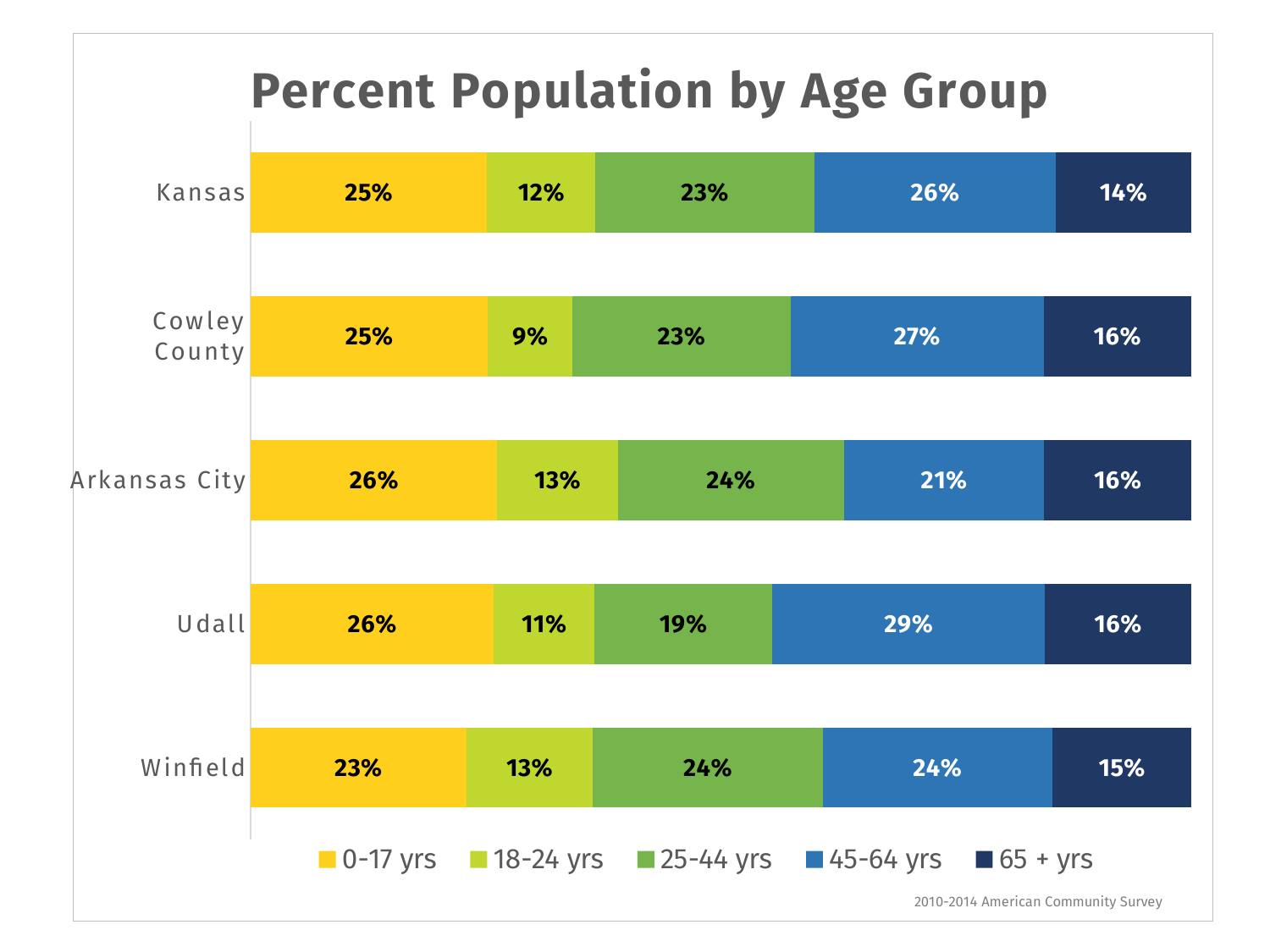

### Chart: Percent Population by Age Group

| Category |  |  |  |  |  |
|---|---|---|---|---|---|
| Kansas | 0.251 | 0.115 | 0.23299999999999998 | 0.256 | 0.14400000000000002 |
| Cowley County | 0.252 | 0.09 | 0.23199999999999998 | 0.269 | 0.157 |
| Arkansas City | 0.262 | 0.128 | 0.24 | 0.213 | 0.15599999999999997 |
| Udall | 0.259 | 0.107 | 0.19 | 0.29000000000000004 | 0.156 |
| Winfield | 0.228 | 0.134 | 0.243 | 0.243 | 0.147 |